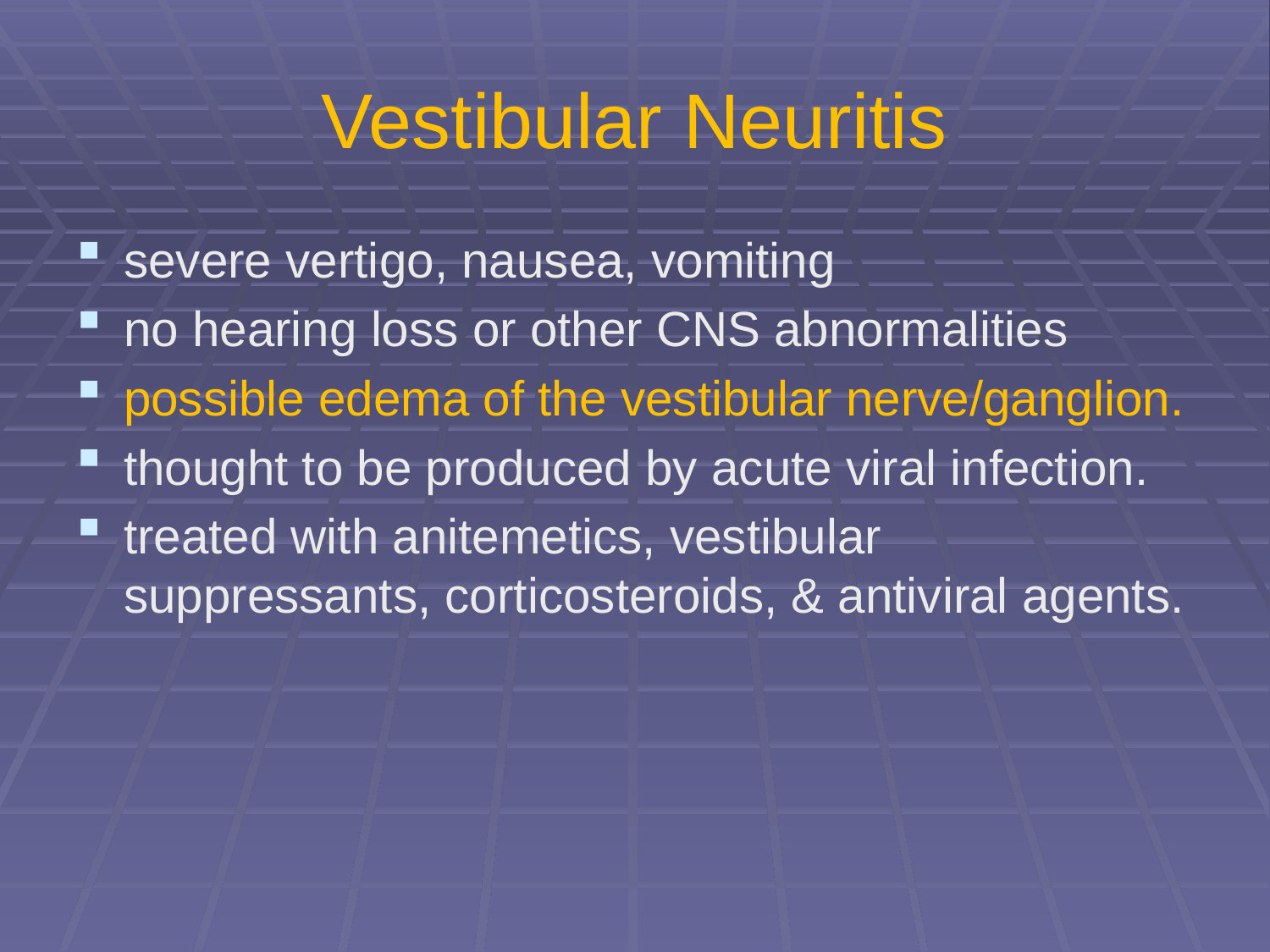

# Vestibular Neuritis
severe vertigo, nausea, vomiting
no hearing loss or other CNS abnormalities
possible edema of the vestibular nerve/ganglion.
thought to be produced by acute viral infection.
treated with anitemetics, vestibular suppressants, corticosteroids, & antiviral agents.